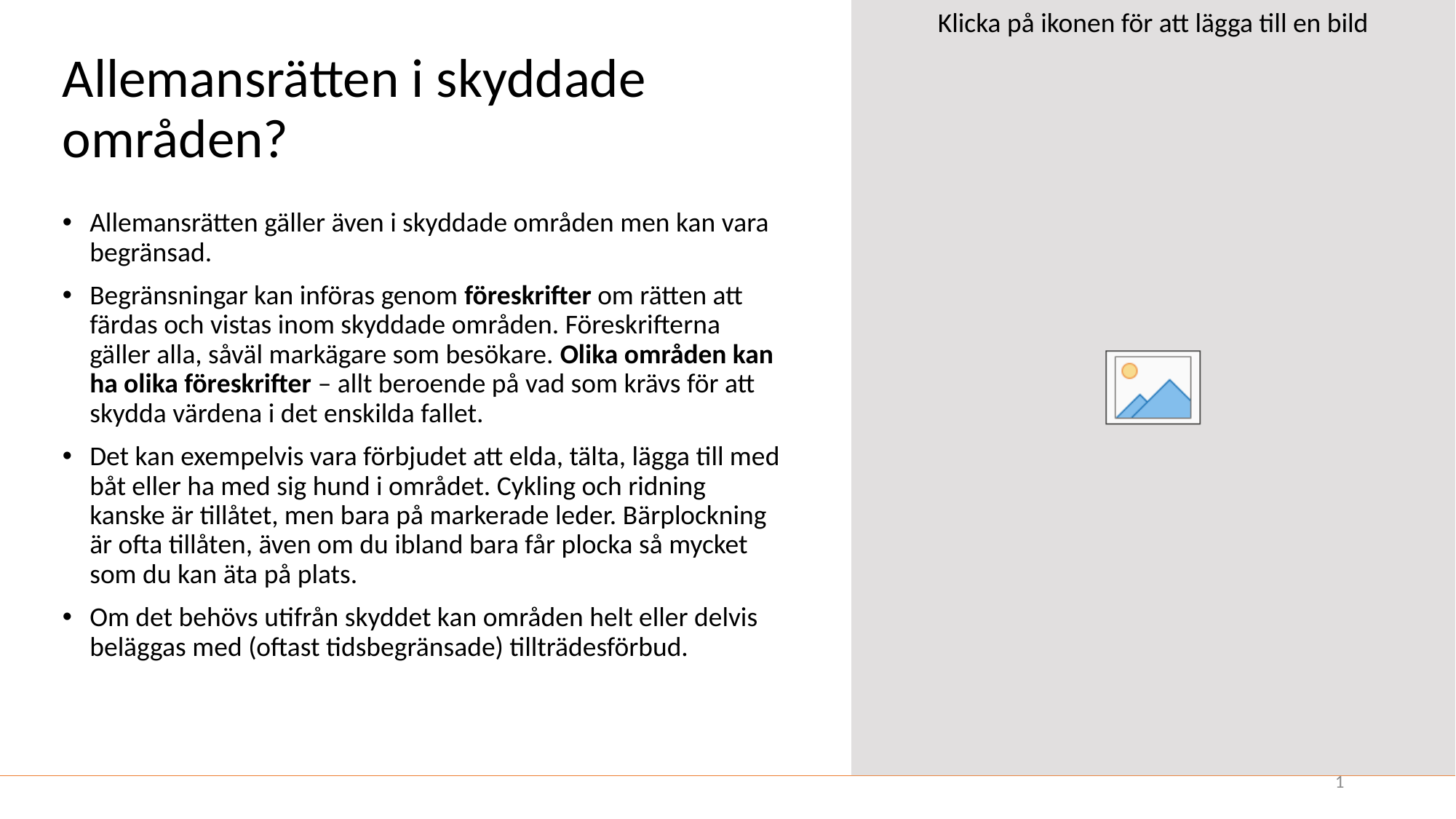

# Allemansrätten i skyddade områden?
Allemansrätten gäller även i skyddade områden men kan vara begränsad.
Begränsningar kan införas genom föreskrifter om rätten att färdas och vistas inom skyddade områden. Föreskrifterna gäller alla, såväl markägare som besökare. Olika områden kan ha olika föreskrifter – allt beroende på vad som krävs för att skydda värdena i det enskilda fallet.
Det kan exempelvis vara förbjudet att elda, tälta, lägga till med båt eller ha med sig hund i området. Cykling och ridning kanske är tillåtet, men bara på markerade leder. Bärplockning är ofta tillåten, även om du ibland bara får plocka så mycket som du kan äta på plats.
Om det behövs utifrån skyddet kan områden helt eller delvis beläggas med (oftast tidsbegränsade) tillträdesförbud.

1